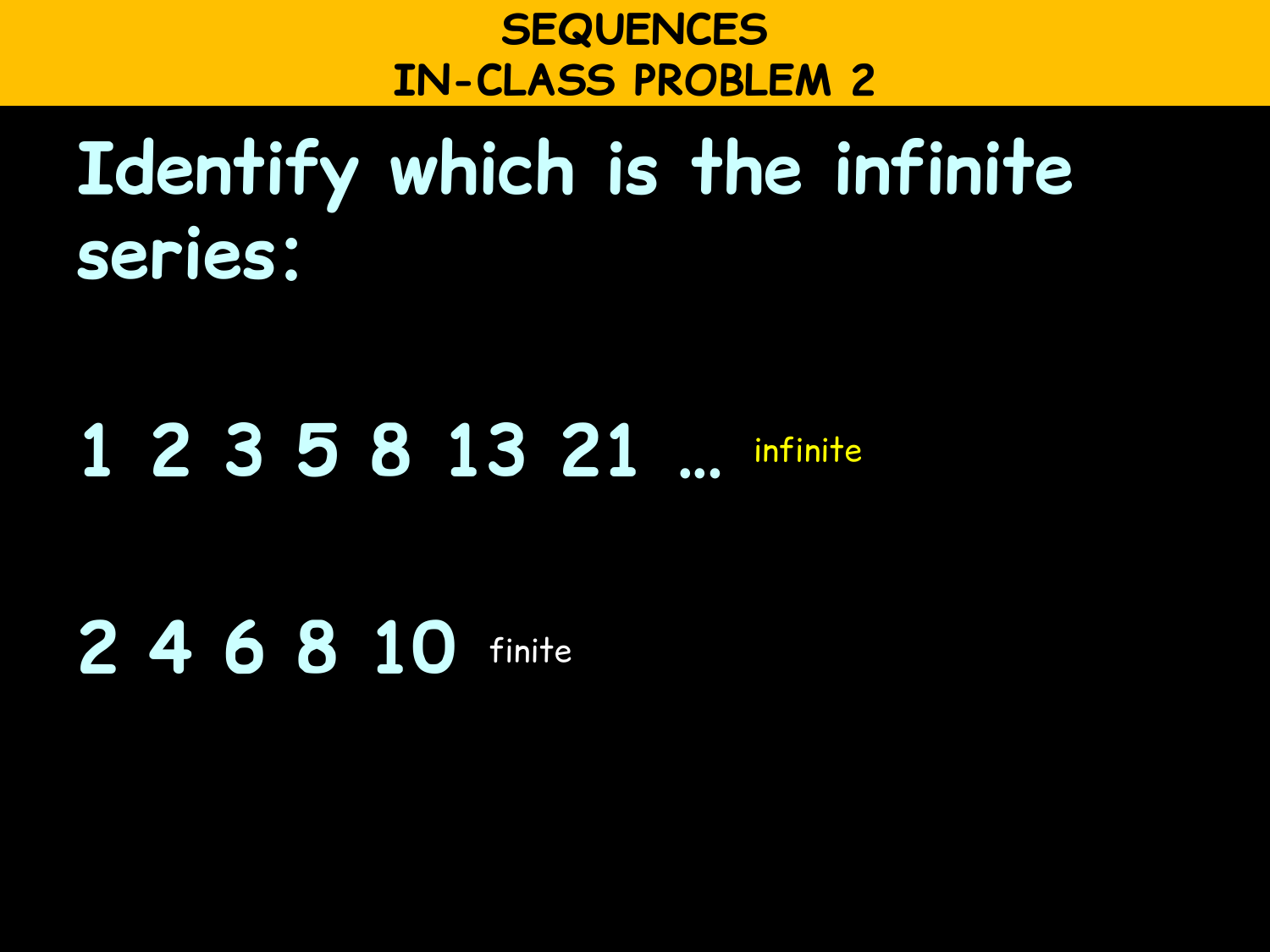

SEQUENCES
IN-CLASS PROBLEM 2
Identify which is the infinite series:

1 2 3 5 8 13 21 …

2 4 6 8 10

infinite
finite